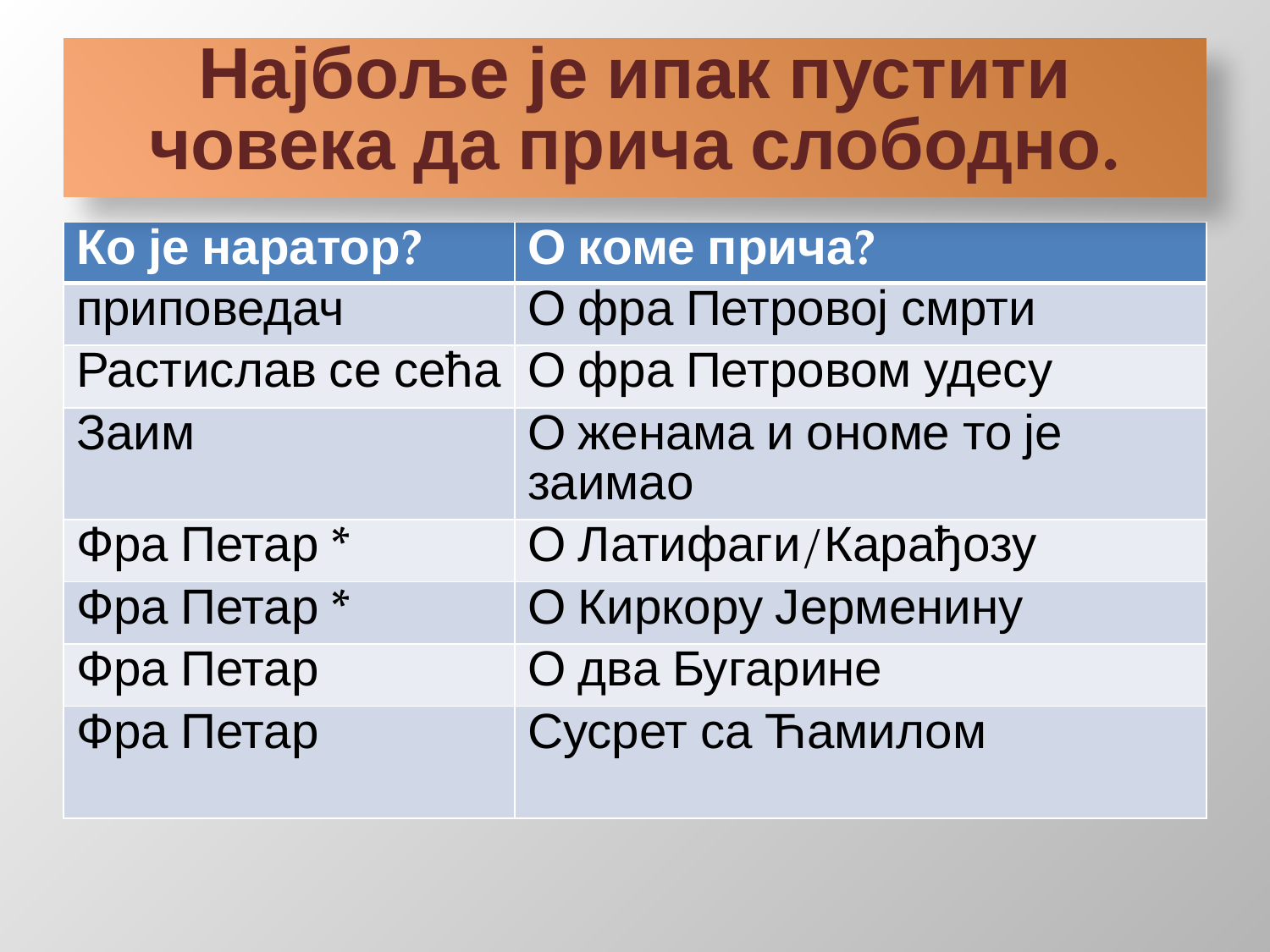

# Најбоље је ипак пустити човека да прича слободно.
| Ко је наратор? | О коме прича? |
| --- | --- |
| приповедач | О фра Петровој смрти |
| Растислав се сећа | О фра Петровом удесу |
| Заим | О женама и ономе то је заимао |
| Фра Петар \* | О Латифаги/Карађозу |
| Фра Петар \* | О Киркору Јерменину |
| Фра Петар | О два Бугарине |
| Фра Петар | Сусрет са Ћамилом |